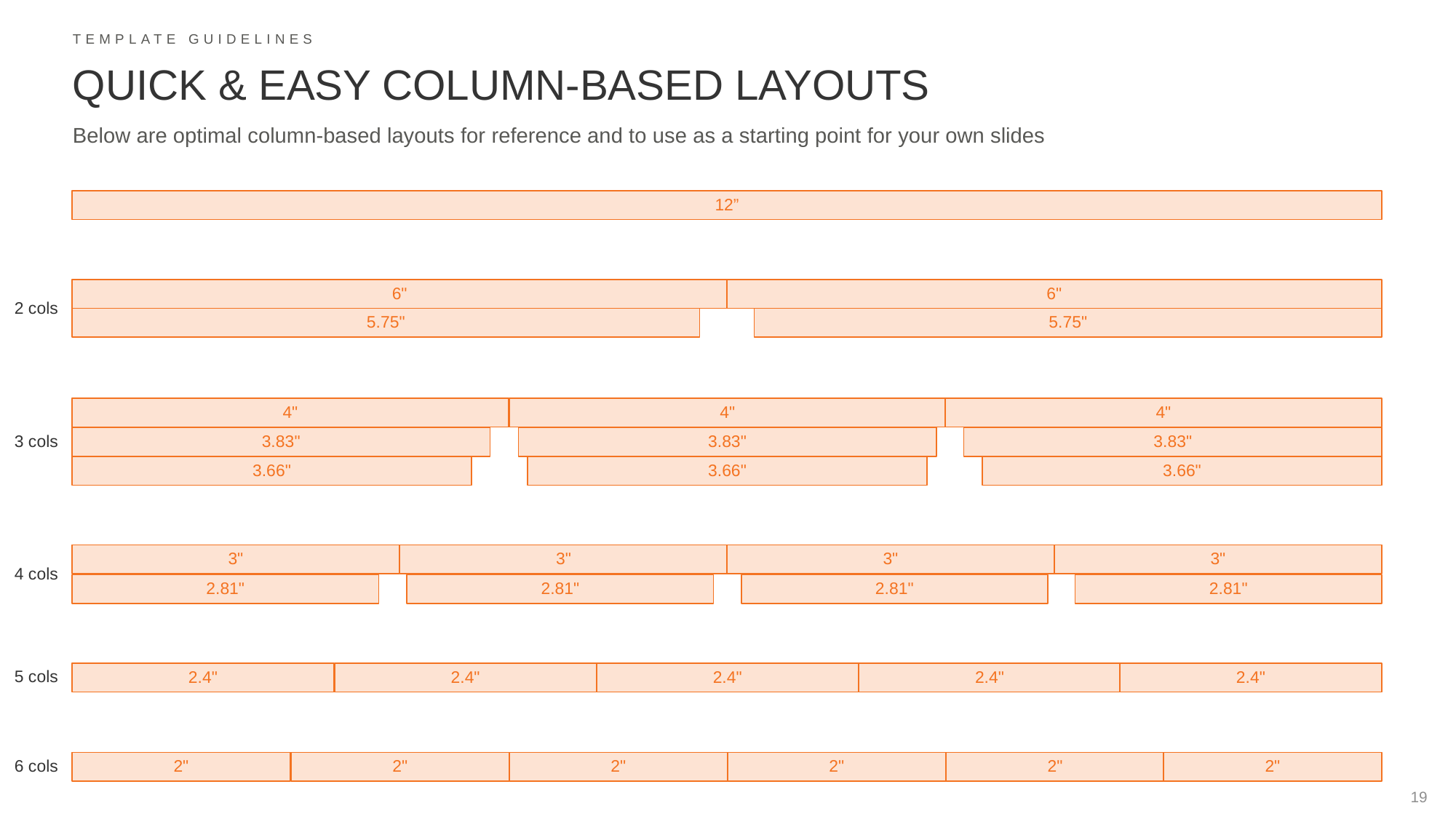

TEMPLATE GUIDELINES
# Quick & Easy Column-Based Layouts
Below are optimal column-based layouts for reference and to use as a starting point for your own slides
12”
2 cols
6"
6"
5.75"
5.75"
4"
4"
4"
3 cols
3.83"
3.83"
3.83"
3.66"
3.66"
3.66"
3"
3"
3"
3"
4 cols
2.81"
2.81"
2.81"
2.81"
5 cols
2.4"
2.4"
2.4"
2.4"
2.4"
6 cols
2"
2"
2"
2"
2"
2"
19